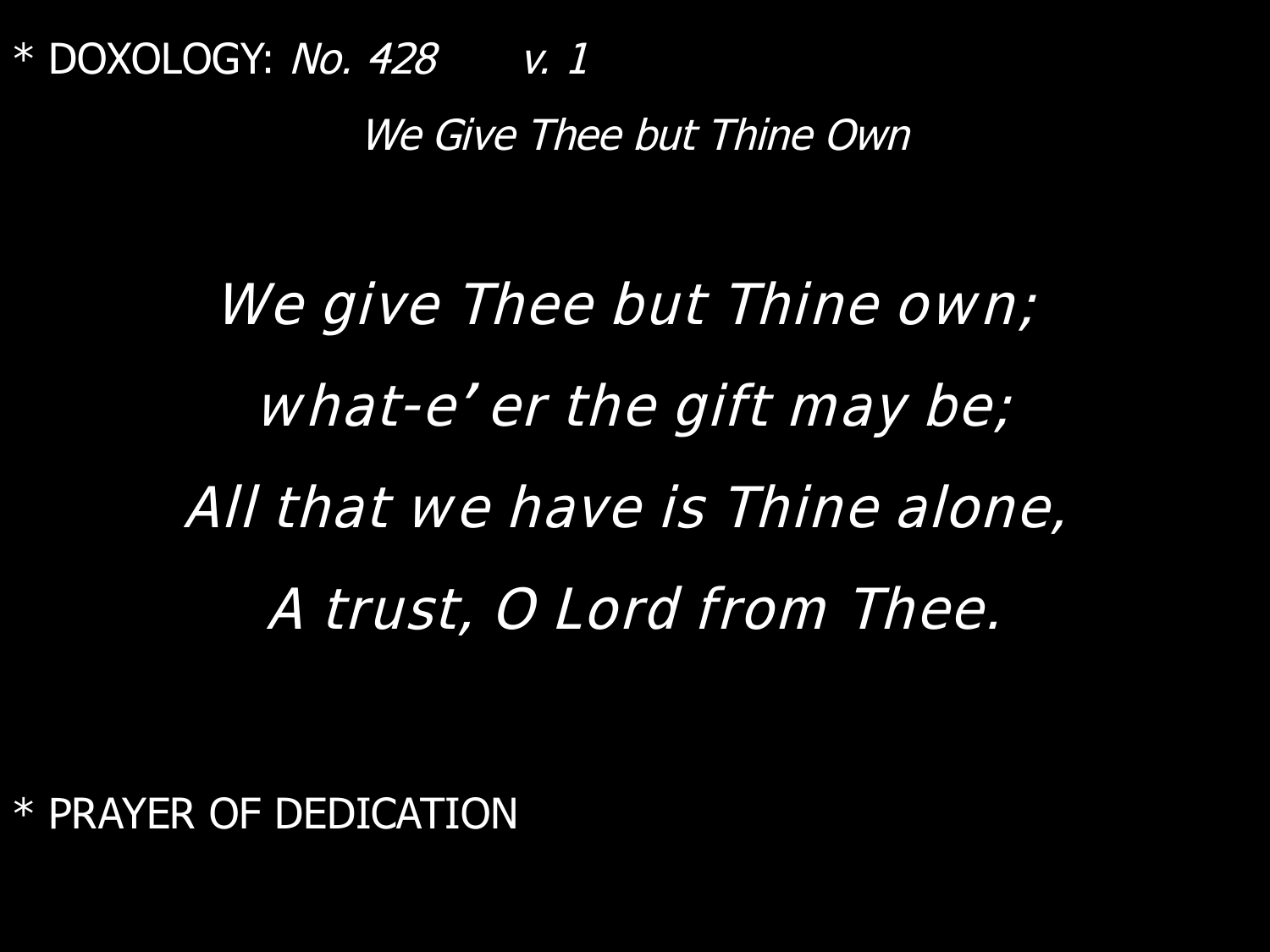

* DOXOLOGY: No. 428  	v. 1
We Give Thee but Thine Own

We give Thee but Thine own;
what-e’ er the gift may be;
All that we have is Thine alone,
A trust, O Lord from Thee.

* PRAYER OF DEDICATION